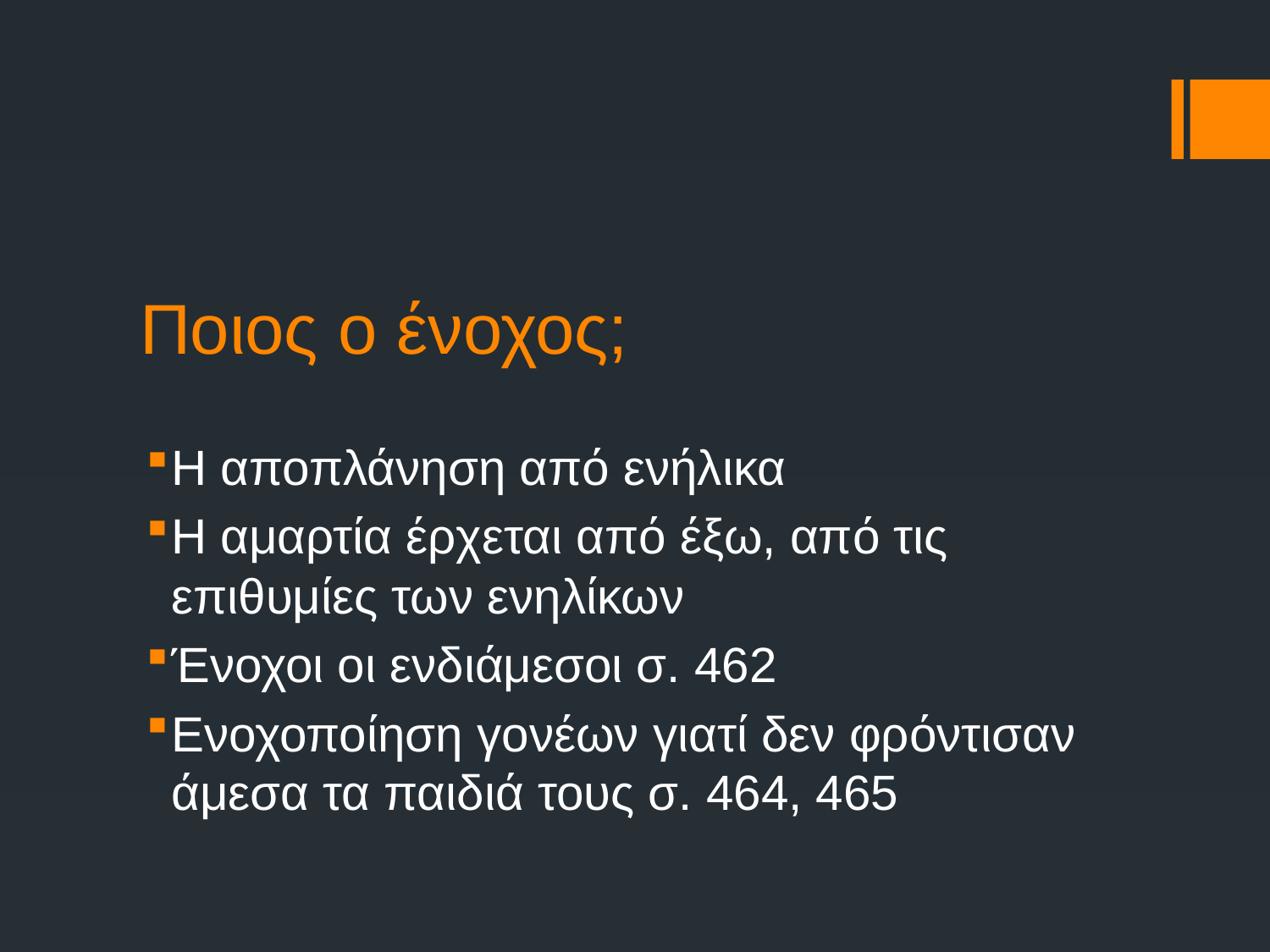

# Ποιος ο ένοχος;
Η αποπλάνηση από ενήλικα
Η αμαρτία έρχεται από έξω, από τις επιθυμίες των ενηλίκων
Ένοχοι οι ενδιάμεσοι σ. 462
Ενοχοποίηση γονέων γιατί δεν φρόντισαν άμεσα τα παιδιά τους σ. 464, 465